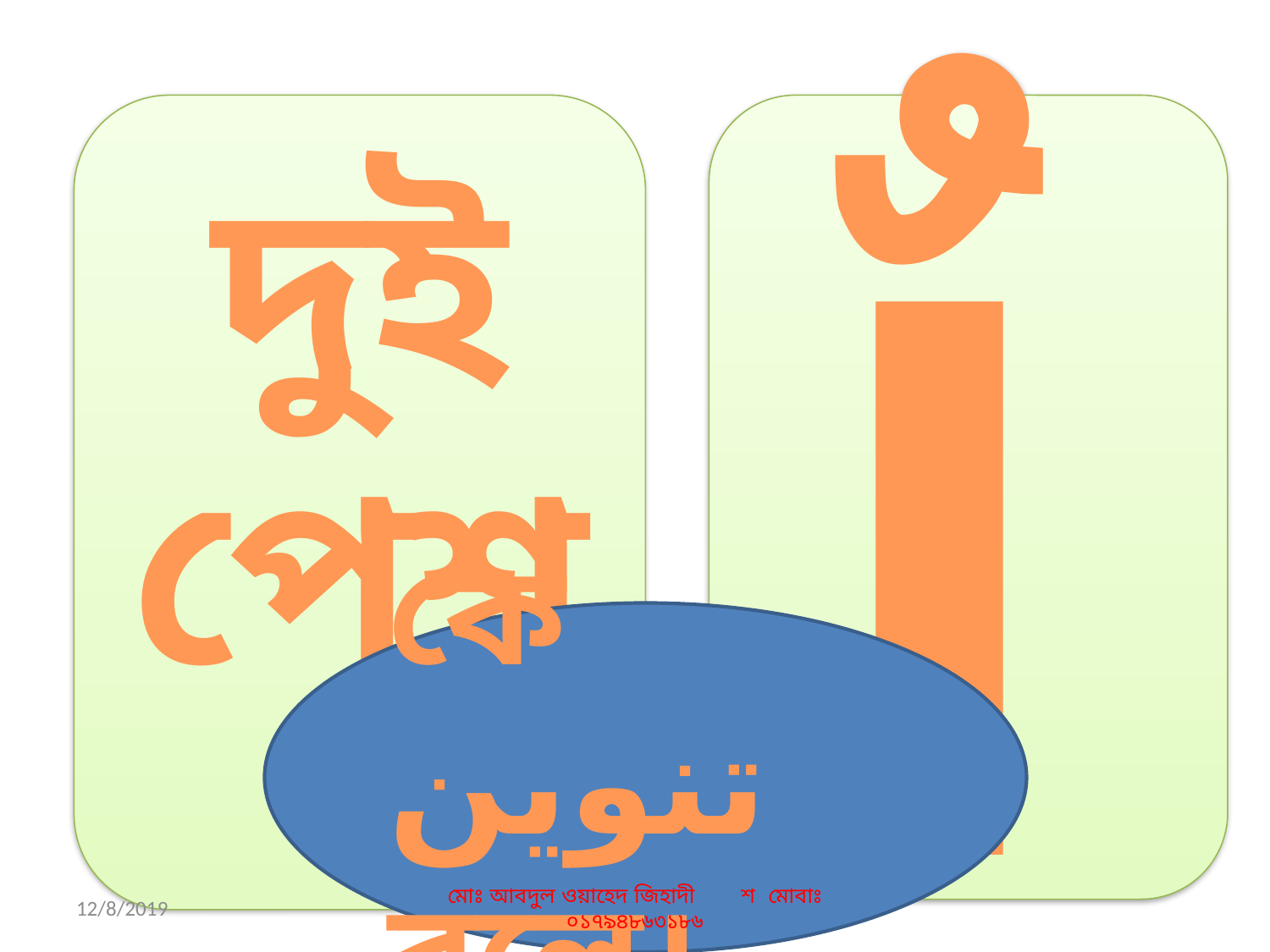

দুইপেশ
اٌ
কে تنوين বলে।
12/8/2019
মোঃ আবদুল ওয়াহেদ জিহাদী       শ  মোবাঃ ০১৭৯৪৮৬৩১৮৬